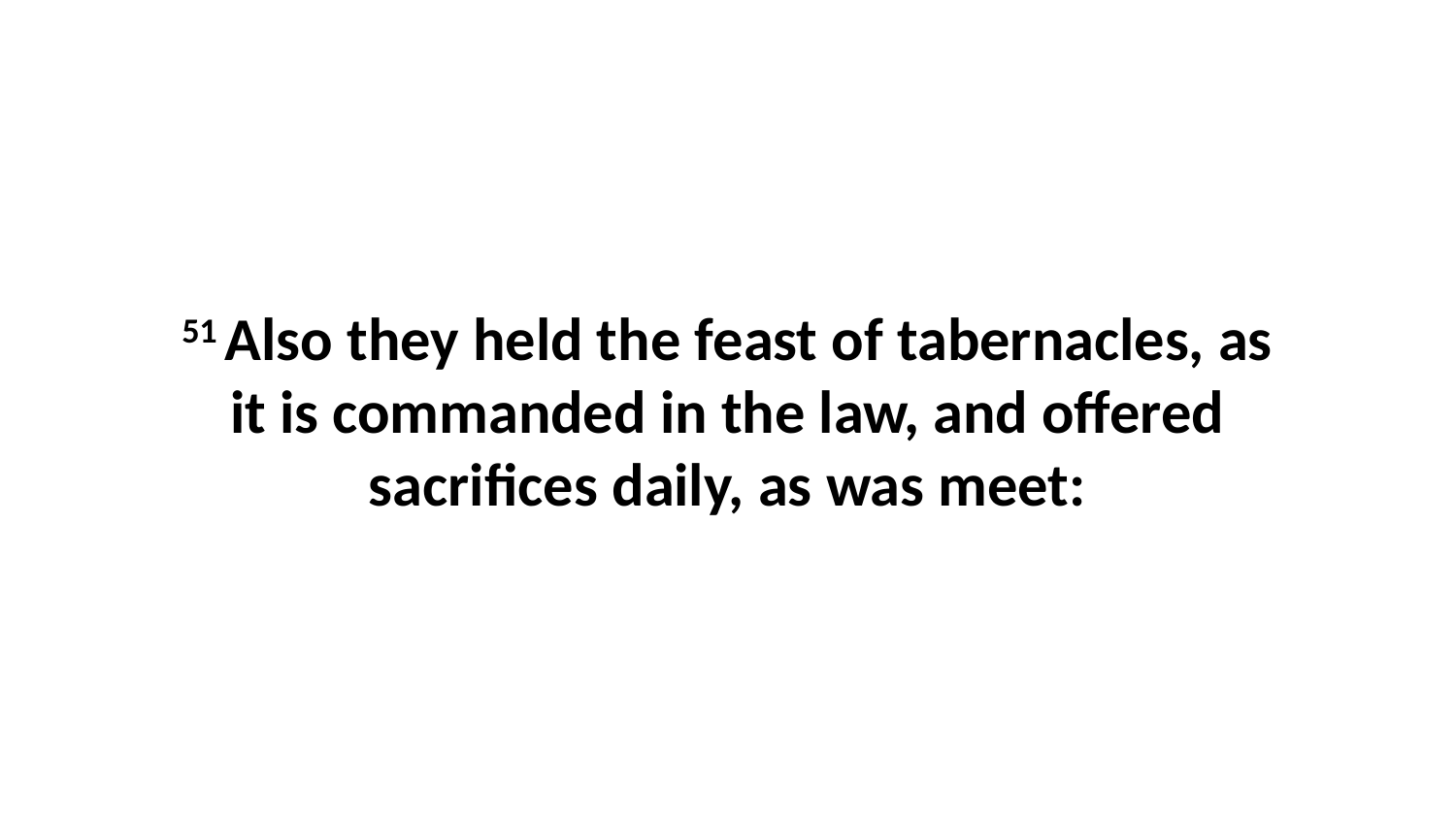

51 Also they held the feast of tabernacles, as it is commanded in the law, and offered sacrifices daily, as was meet: